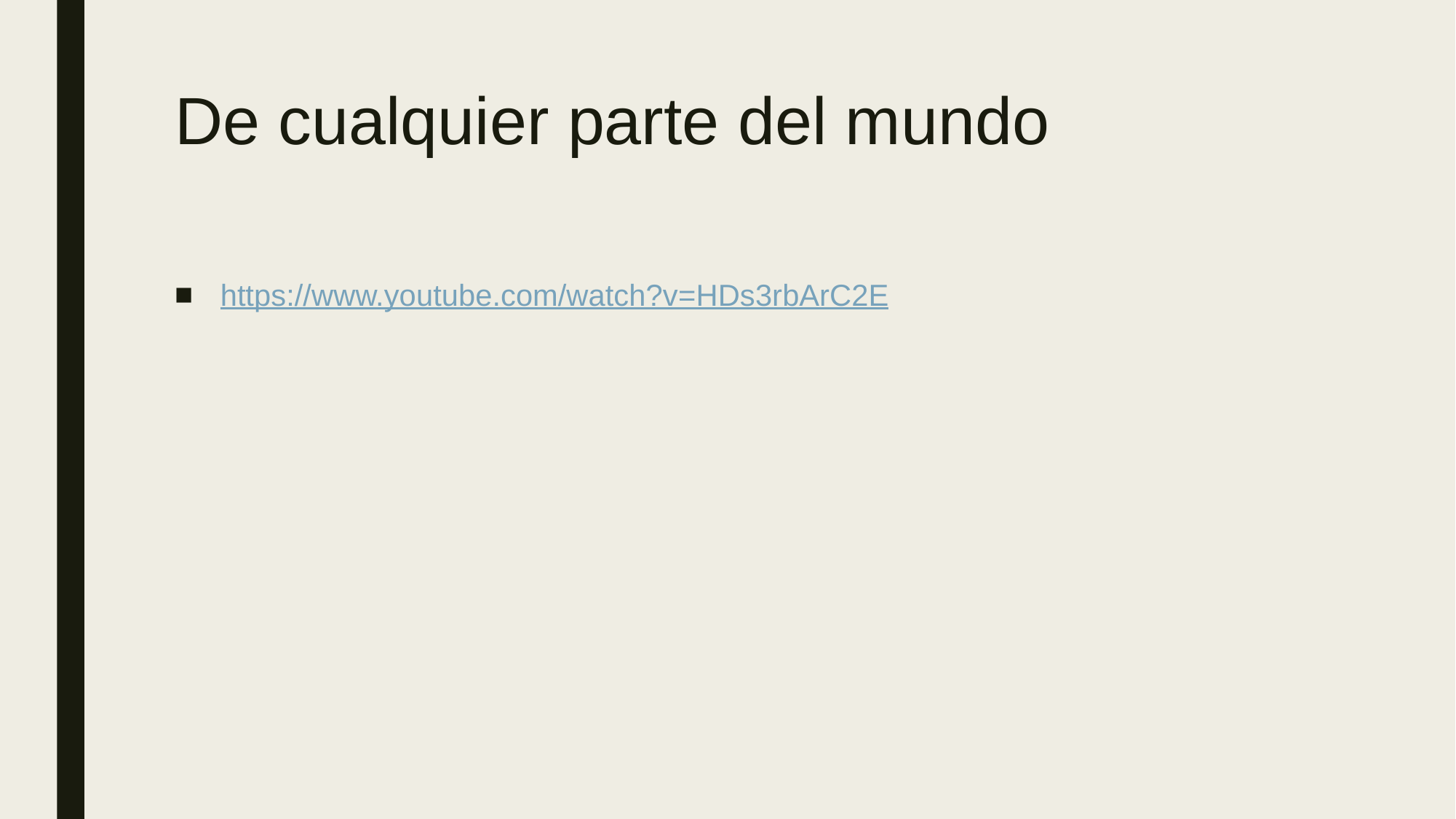

# De cualquier parte del mundo
https://www.youtube.com/watch?v=HDs3rbArC2E